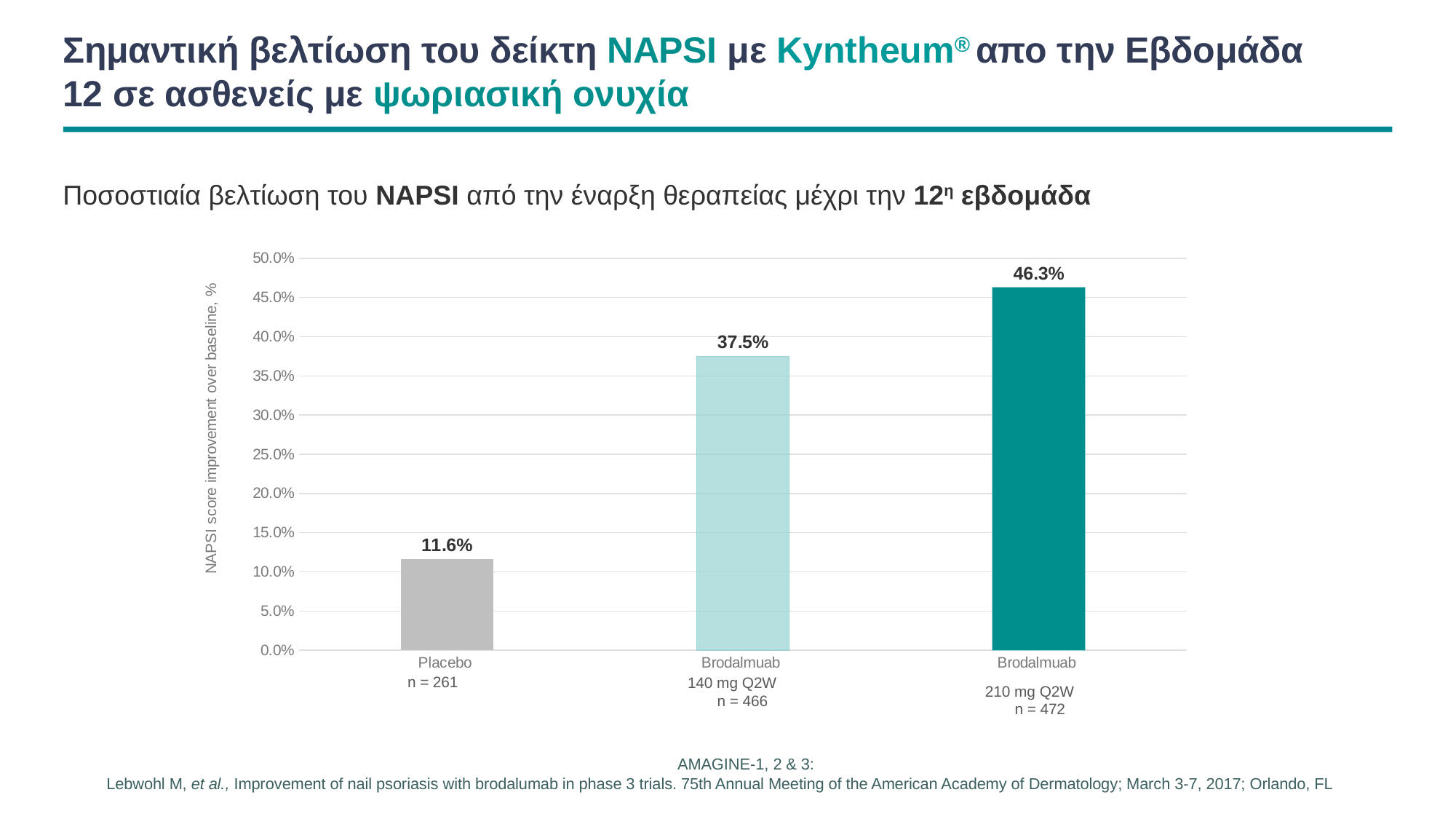

# Σημαντική βελτίωση του δείκτη NAPSI με Kyntheum® απο την Εβδομάδα 12 σε ασθενείς με ψωριασική ονυχία
Ποσοστιαία βελτίωση του NAPSI από την έναρξη θεραπείας μέχρι την 12η εβδομάδα

### Chart

| Category |  |
|---|---|
| Placebo  | 0.11600000000000002 |
| Brodalmuab  | 0.3750000000000003 |
| Brodalmuab  | 0.463 |
n = 261
140 mg Q2W      n = 466
210 mg Q2W      n = 472

AMAGINE-1, 2 & 3:
Lebwohl M, et al., Improvement of nail psoriasis with brodalumab in phase 3 trials. 75th Annual Meeting of the American Academy of Dermatology; March 3-7, 2017; Orlando, FL